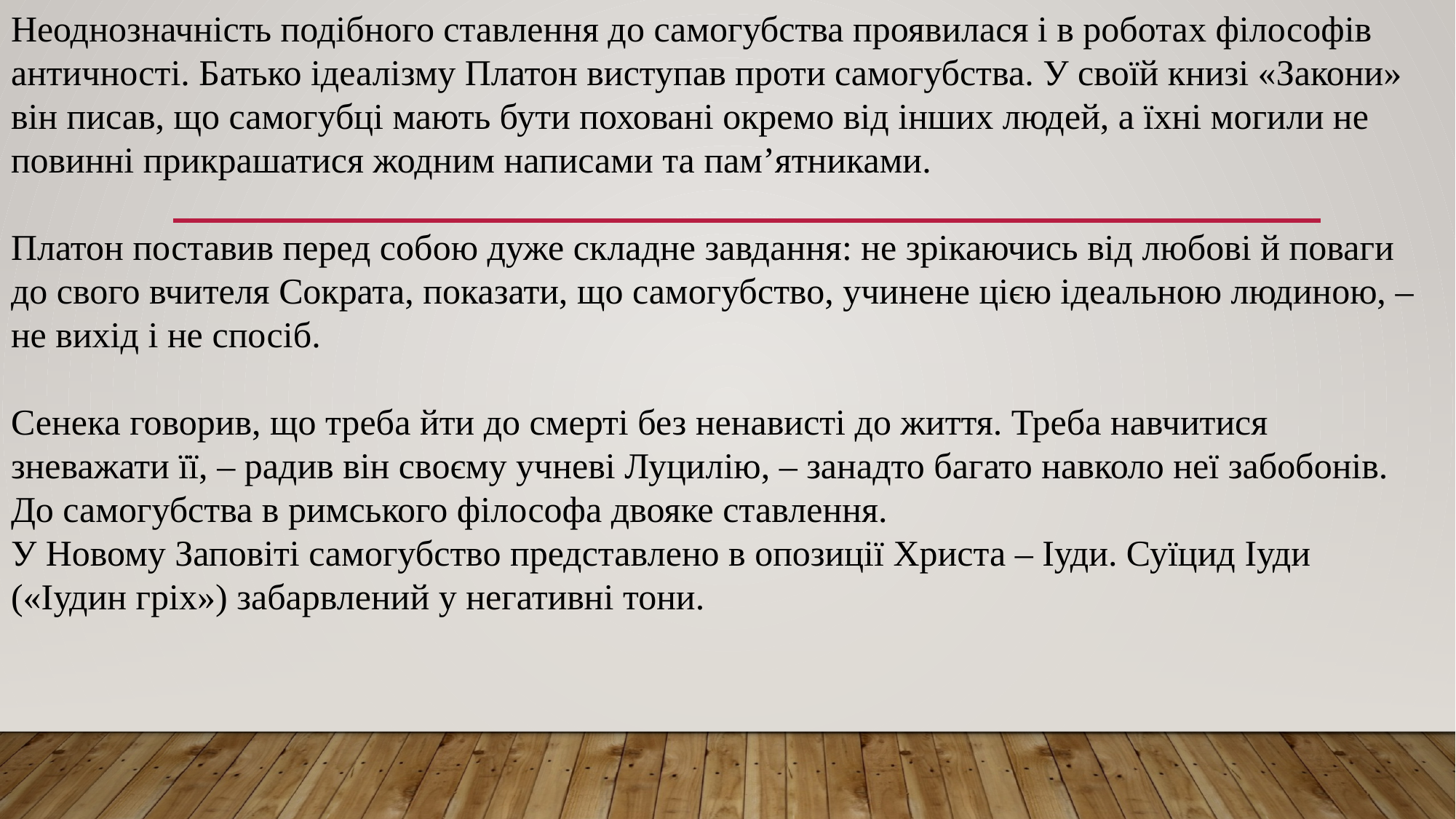

Неоднозначність подібного ставлення до самогубства проявилася і в роботах філософів античності. Батько ідеалізму Платон виступав проти самогубства. У своїй книзі «Закони» він писав, що самогубці мають бути поховані окремо від інших людей, а їхні могили не повинні прикрашатися жодним написами та пам’ятниками.

Платон поставив перед собою дуже складне завдання: не зрікаючись від любові й поваги до свого вчителя Сократа, показати, що самогубство, учинене цією ідеальною людиною, – не вихід і не спосіб.

Сенека говорив, що треба йти до смерті без ненависті до життя. Треба навчитися зневажати її, – радив він своєму учневі Луцилію, – занадто багато навколо неї забобонів. До самогубства в римського філософа двояке ставлення.
У Новому Заповіті самогубство представлено в опозиції Христа – Іуди. Суїцид Іуди («Іудин гріх») забарвлений у негативні тони.